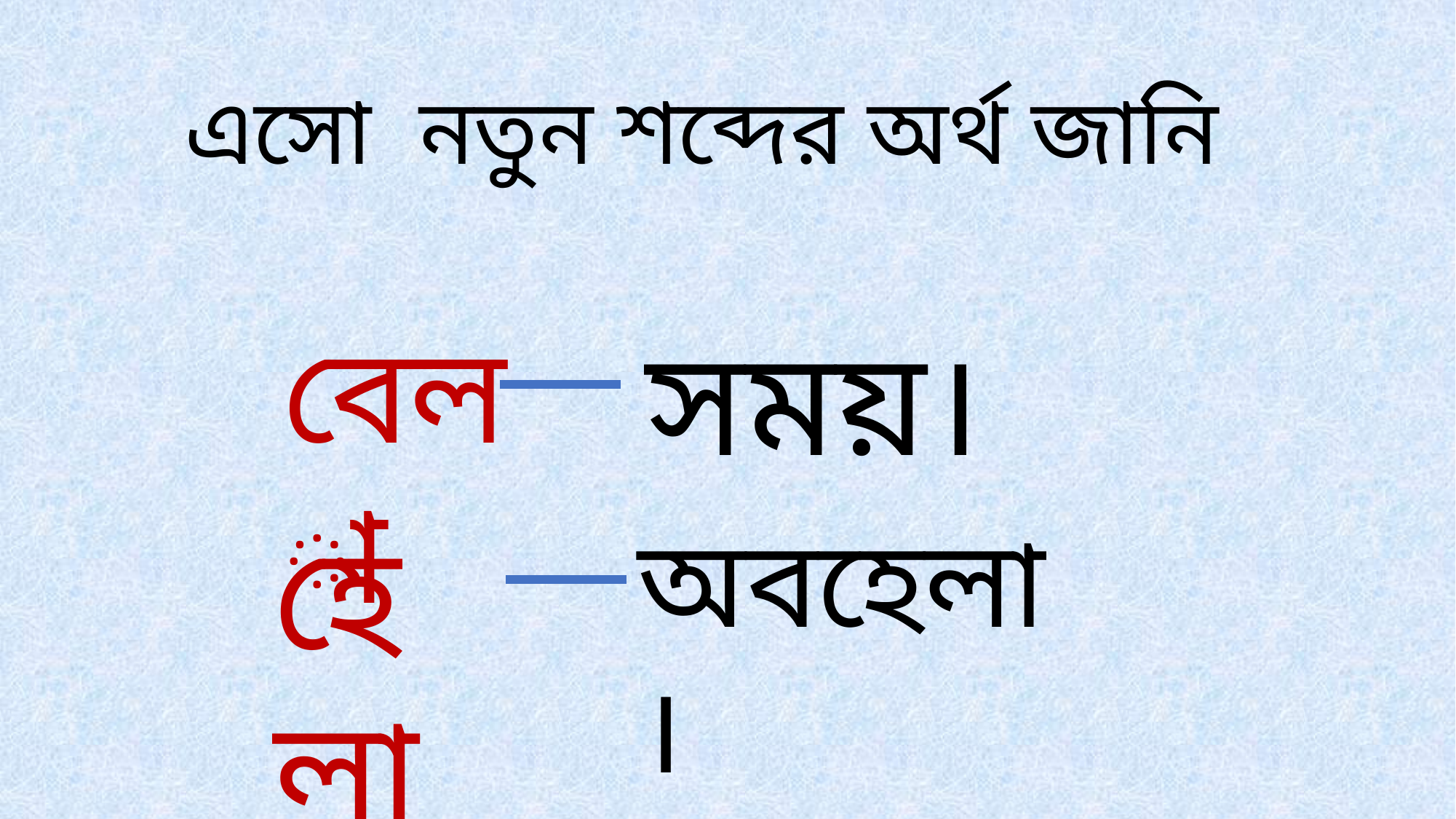

এসো  নতুন শব্দের অর্থ জানি
বেলা
সময়।
হেলা
অবহেলা।